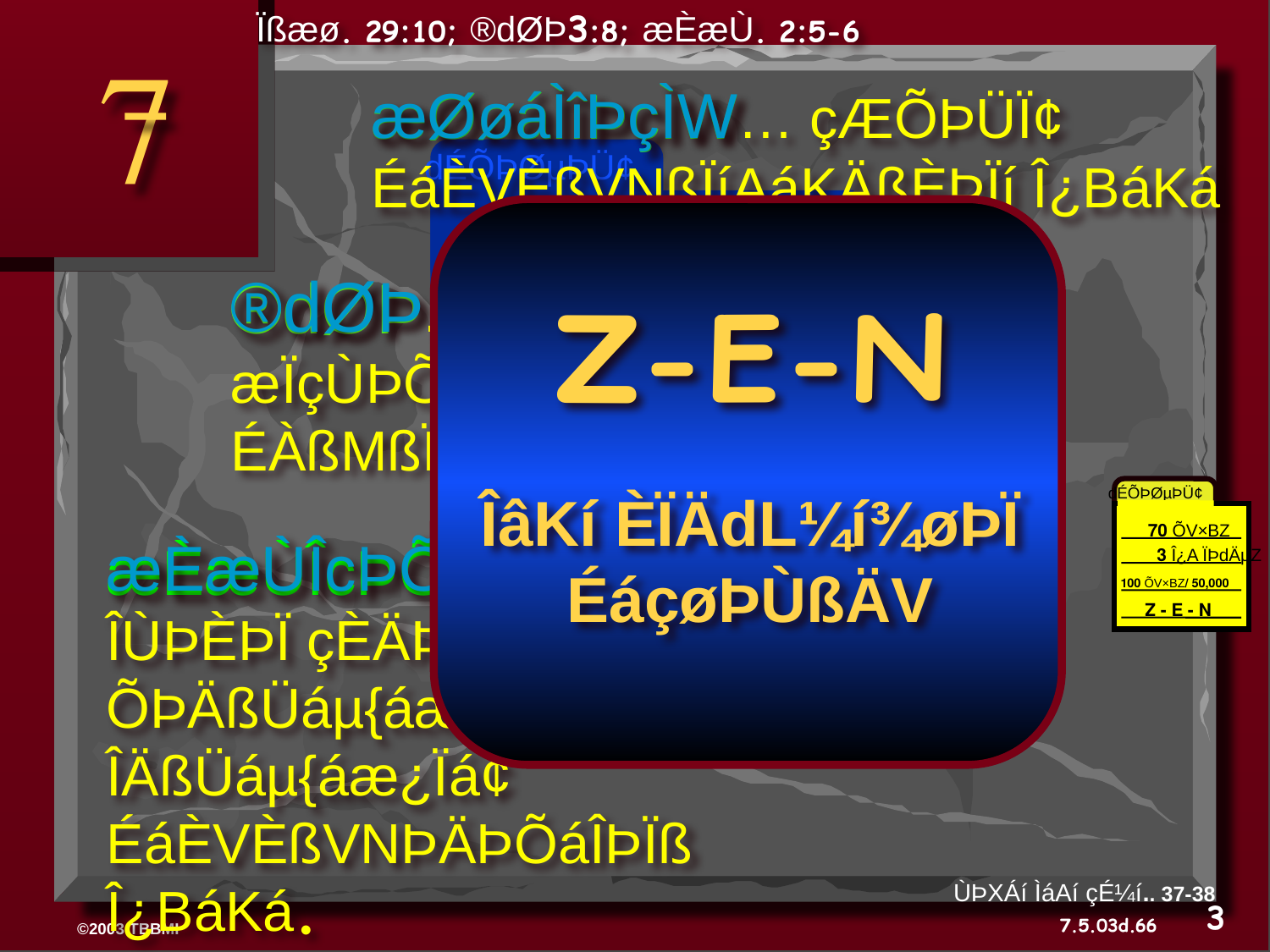

Ïßæø. 29:10; ®dØÞ3:8; æÈæÙ. 2:5-6

7
æØøáÌîÞçÌW… çÆÕÞÜÏ¢ ÉáÈVÈßVNßÏíAáKÄßÈÞÏí Î¿BáKá
æØøáÌîÞçÌW

dÉÕÞØµÞÜ¢

Z-E-N
ÎâKí ÈÏÄdL¼í¾øÞÏ ÉáçøÞÙßÄV
®dØÞ... æÏçÙÞÕÏáæ¿ ÈcÞÏdÉÎÞÃ¢ ÉÀßMßÏíAáKÄßÈÞÏí Î¿BáKá
70 ÕV×BZ
®dØÞ

3  Î¿A ÏÞdÄµZ

100 ÕV×BZ/ 50,000

Z - E - N
dÉÕÞØµÞÜ¢

70 ÕV×BZ
3 Î¿A ÏÞdÄµZ

100 ÕV×BZ/ 50,000

Z - E - N

æÈæÙÎcÞÕí…ÉÝÏ ÈßÏÎJßæÜ ÎÙÞÈÞÏ çÈÄÞÕá¢, È·øJßæa ÕÞÄßÜáµ{áæ¿Ïá¢ ÎÄßÜáµ{áæ¿Ïá¢ ÉáÈVÈßVNÞÄÞÕáÎÞÏß Î¿BáKá.
æÈæÙÎcÞÕí

ÙÞXÁí ÌáAí çÉ¼í.. 37-38
3

66